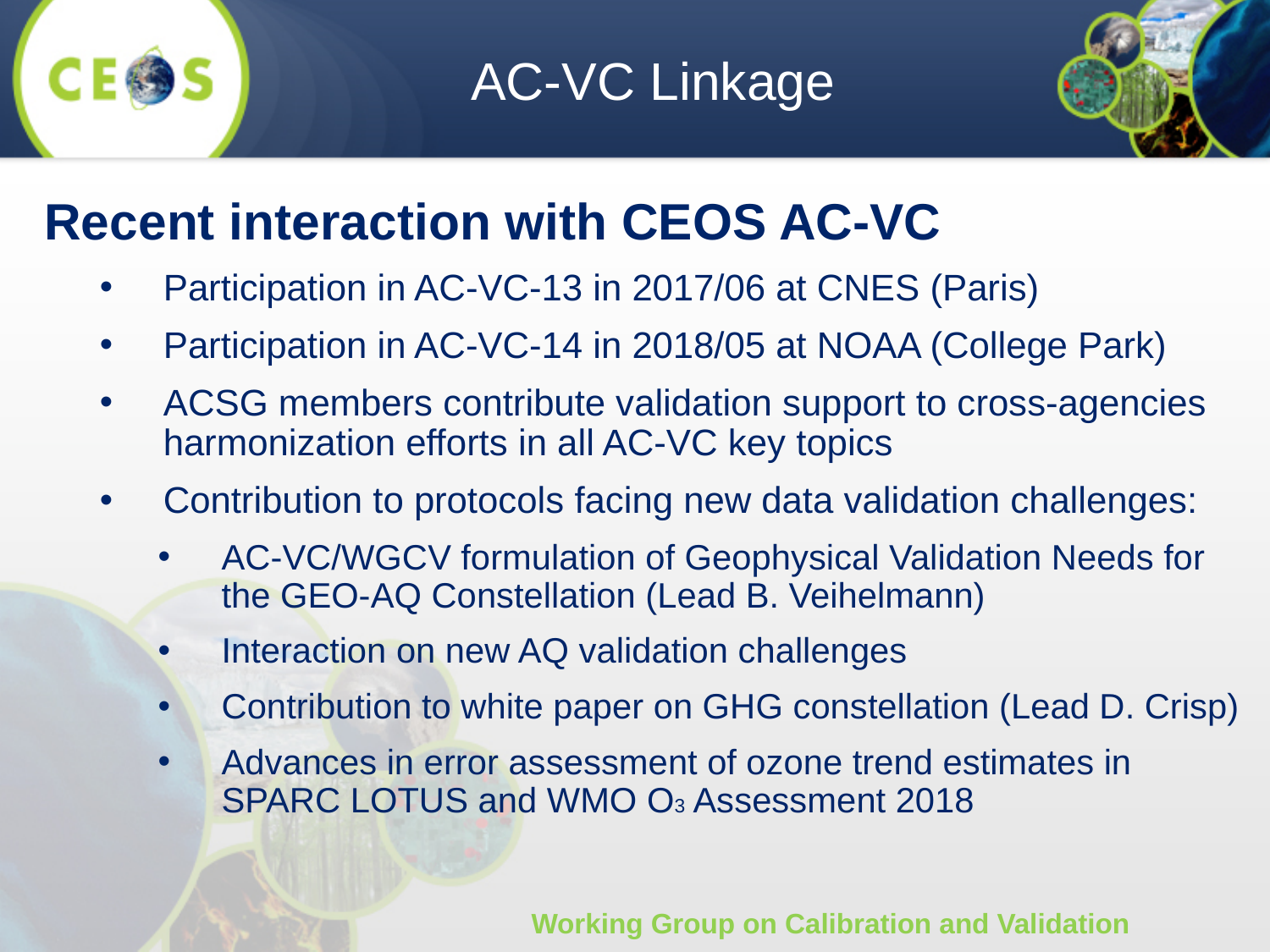

# AC-VC Linkage

Recent interaction with CEOS AC-VC
Participation in AC-VC-13 in 2017/06 at CNES (Paris)
Participation in AC-VC-14 in 2018/05 at NOAA (College Park)
ACSG members contribute validation support to cross-agencies harmonization efforts in all AC-VC key topics
Contribution to protocols facing new data validation challenges:
AC-VC/WGCV formulation of Geophysical Validation Needs for the GEO-AQ Constellation (Lead B. Veihelmann)
Interaction on new AQ validation challenges
Contribution to white paper on GHG constellation (Lead D. Crisp)
Advances in error assessment of ozone trend estimates in SPARC LOTUS and WMO O3 Assessment 2018